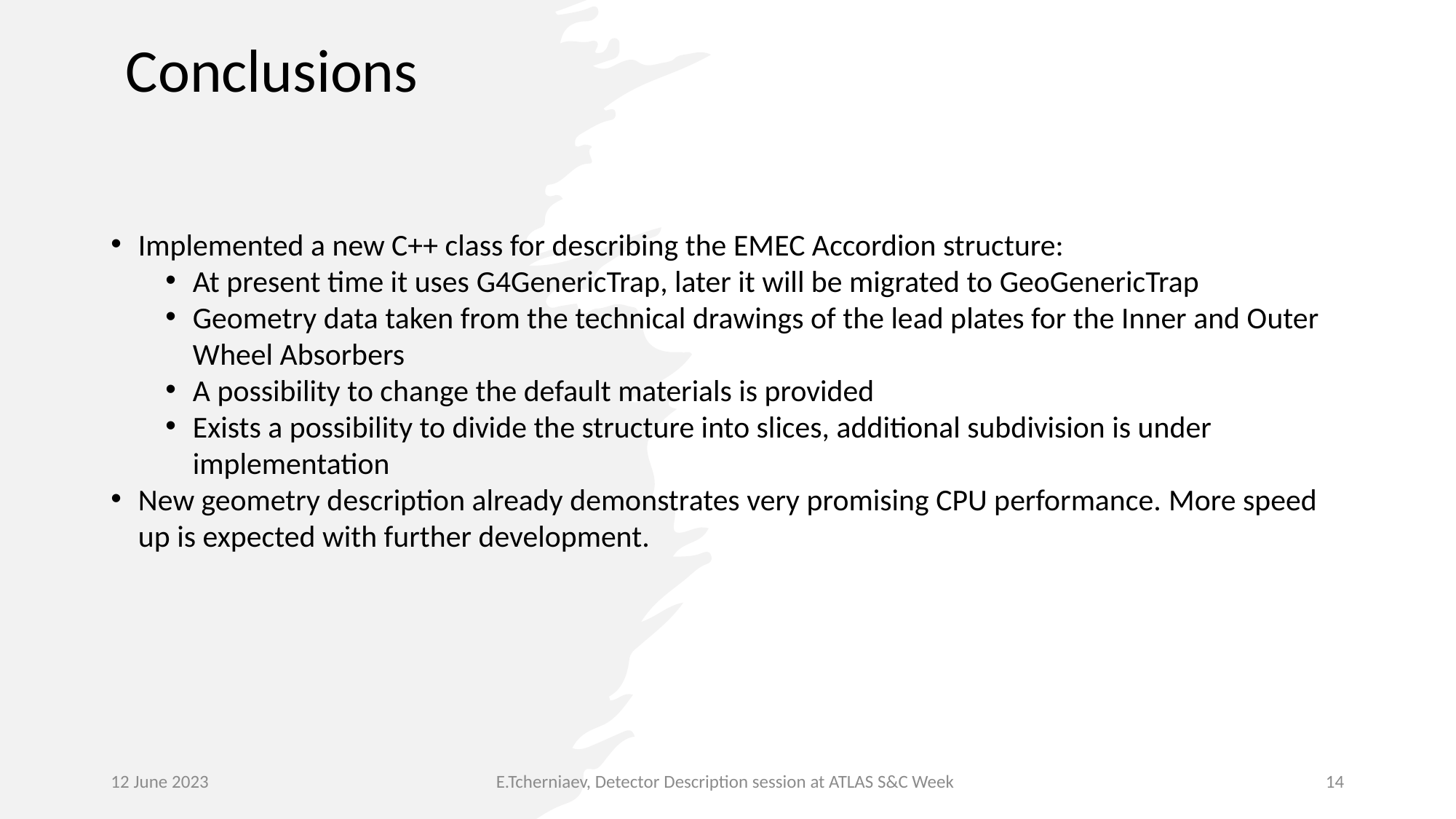

# Conclusions
Implemented a new C++ class for describing the EMEC Accordion structure:
At present time it uses G4GenericTrap, later it will be migrated to GeoGenericTrap
Geometry data taken from the technical drawings of the lead plates for the Inner and Outer Wheel Absorbers
A possibility to change the default materials is provided
Exists a possibility to divide the structure into slices, additional subdivision is under implementation
New geometry description already demonstrates very promising CPU performance. More speed up is expected with further development.

12 June 2023
E.Tcherniaev, Detector Description session at ATLAS S&C Week
14